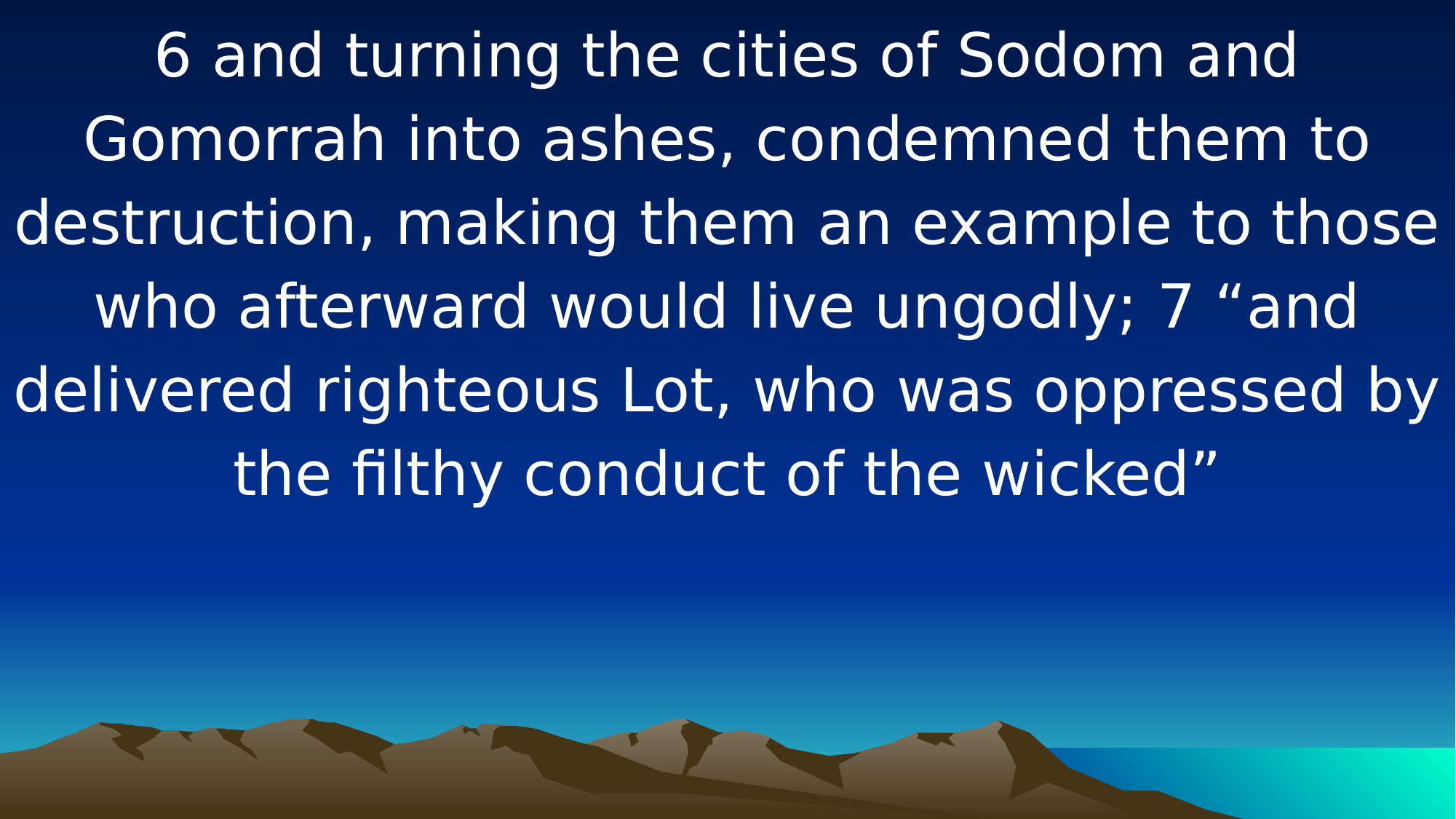

6 and turning the cities of Sodom and Gomorrah into ashes, condemned them to destruction, making them an example to those who afterward would live ungodly; 7 “and delivered righteous Lot, who was oppressed by the filthy conduct of the wicked”